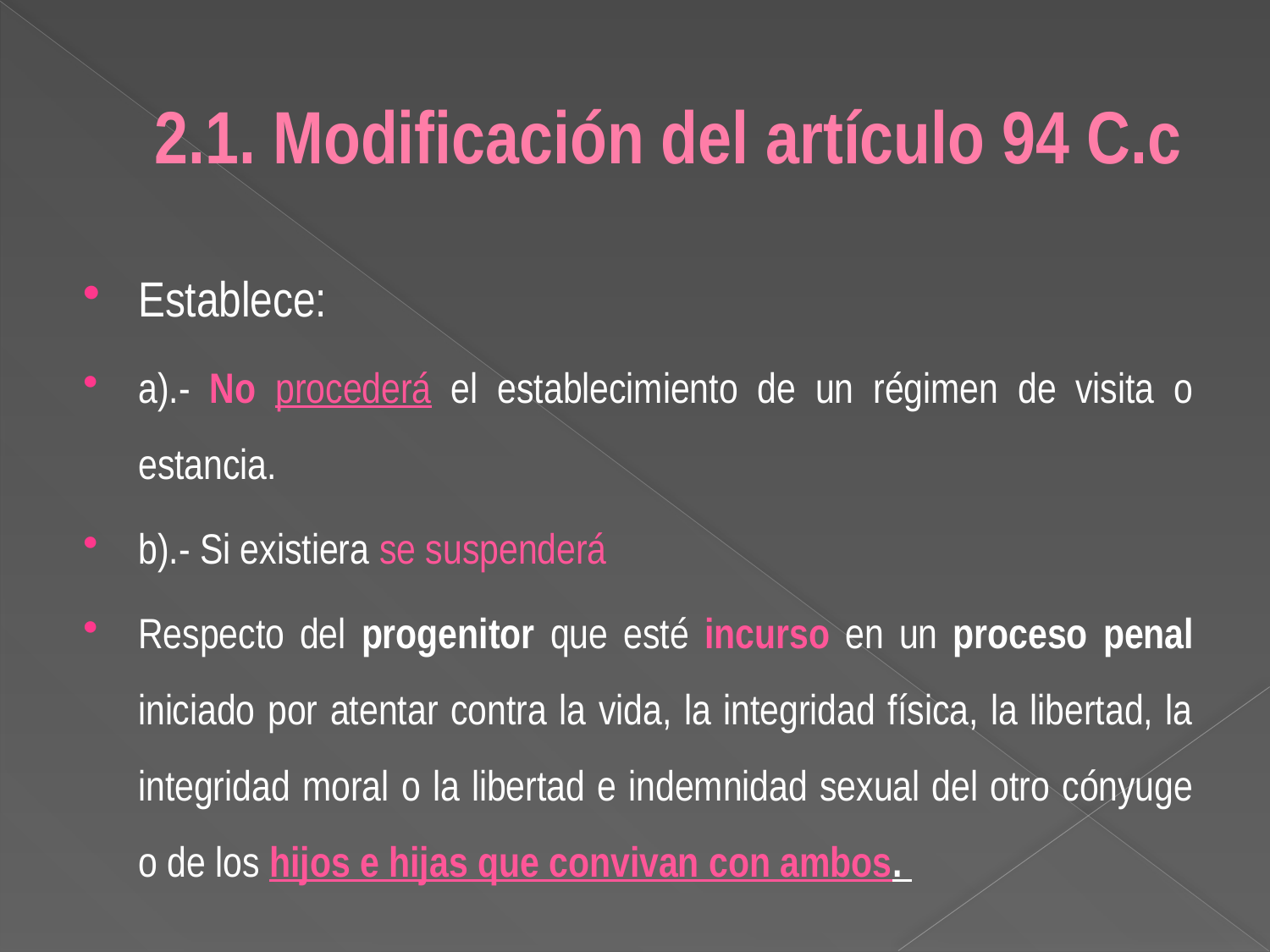

# 2.1. Modificación del artículo 94 C.c
Establece:
a).- No procederá el establecimiento de un régimen de visita o estancia.
b).- Si existiera se suspenderá
Respecto del progenitor que esté incurso en un proceso penal iniciado por atentar contra la vida, la integridad física, la libertad, la integridad moral o la libertad e indemnidad sexual del otro cónyuge o de los hijos e hijas que convivan con ambos.